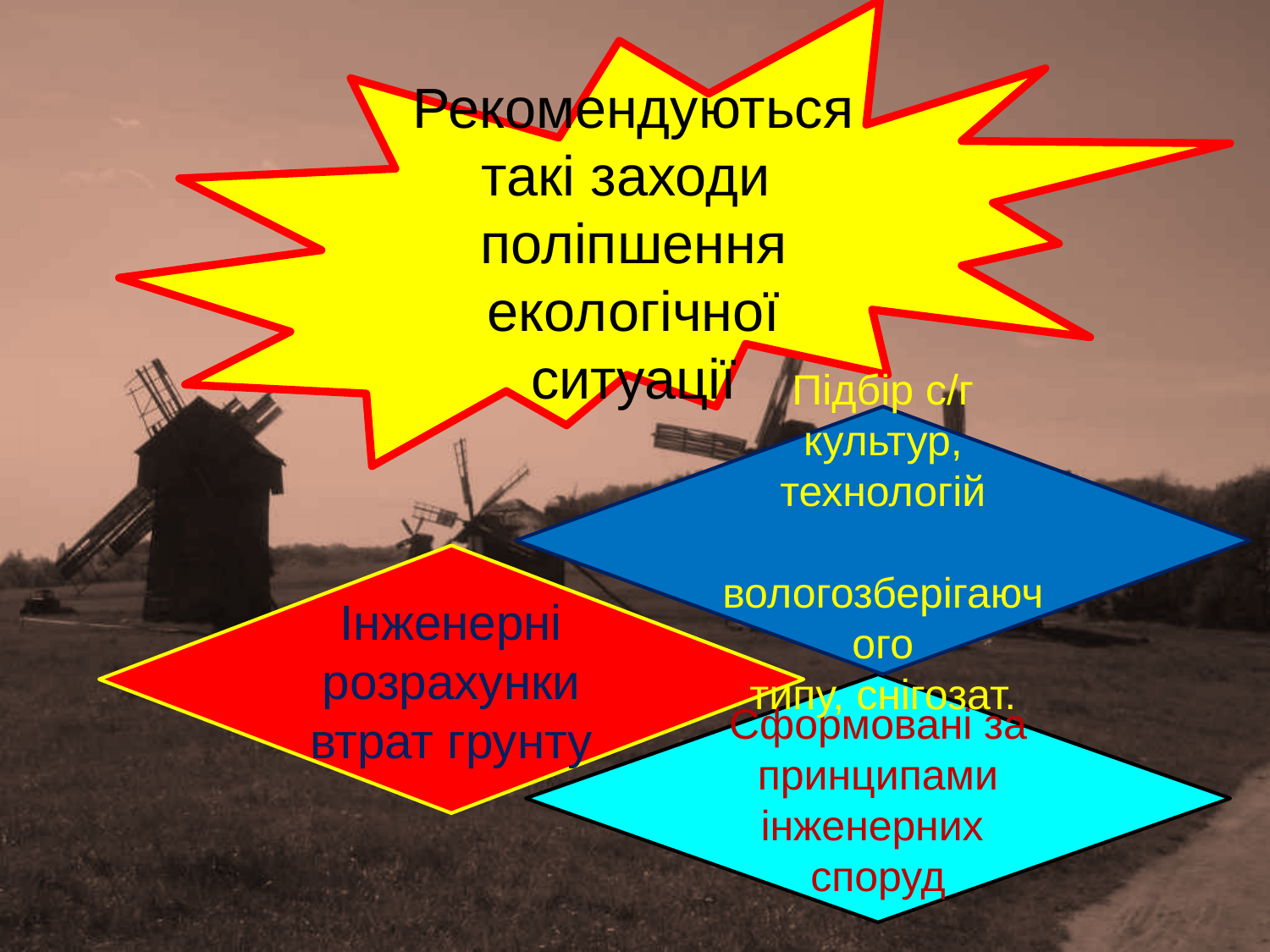

Рекомендуються такі заходи
поліпшення екологічної ситуації
Підбір с/г культур, технологій
 вологозберігаючого
типу, снігозат.
Інженерні розрахунки втрат грунту
Сформовані за принципами інженерних
споруд